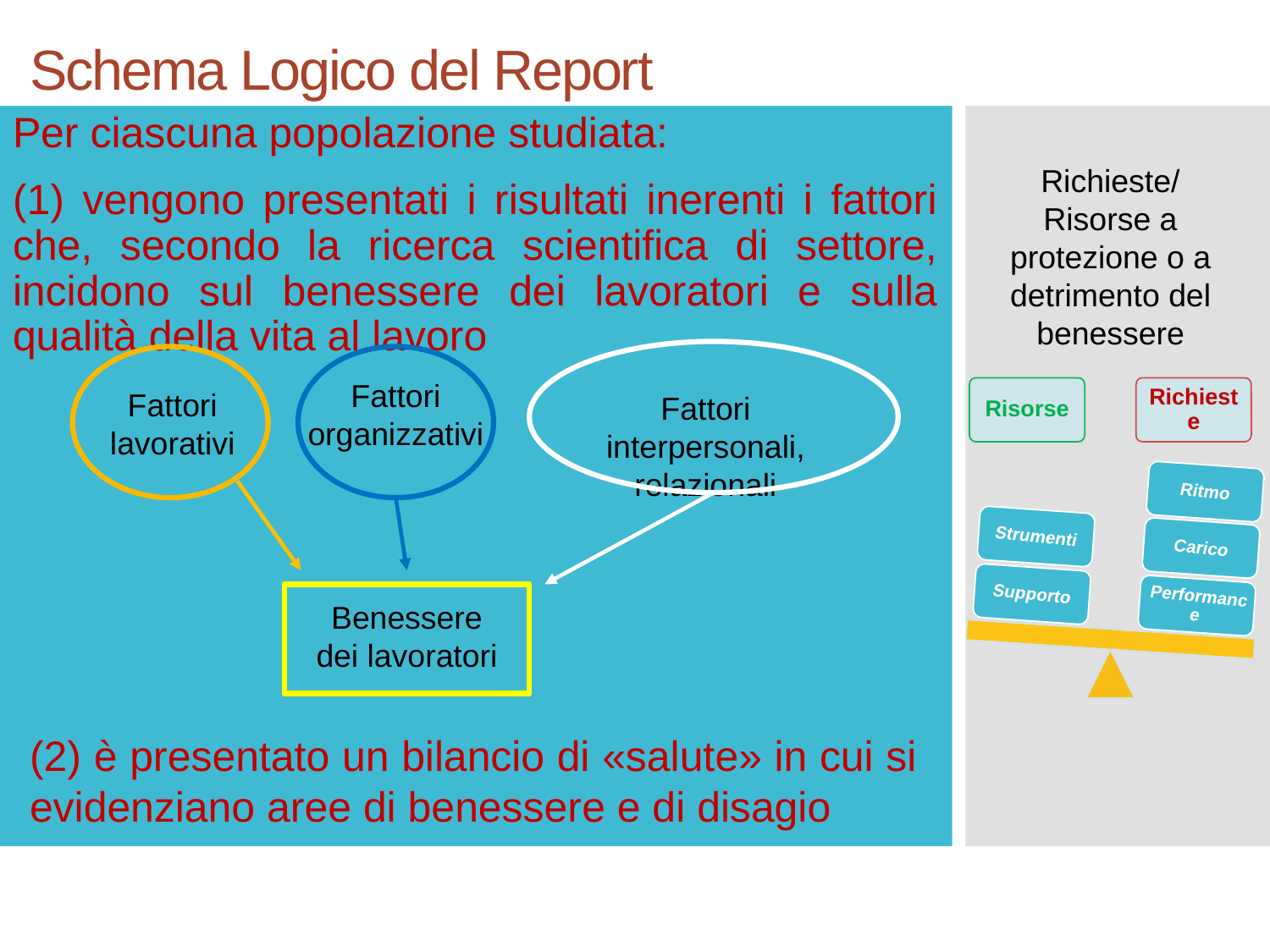

# Schema Logico del Report
Per ciascuna popolazione studiata:
(1) vengono presentati i risultati inerenti i fattori che, secondo la ricerca scientifica di settore, incidono sul benessere dei lavoratori e sulla qualità della vita al lavoro
Richieste/Risorse a protezione o a detrimento del benessere
Risorse
Richieste
Performance
Carico
Ritmo
Supporto
Strumenti

Fattori organizzativi
Fattori lavorativi
Fattori interpersonali, relazionali

Benessere dei lavoratori
(2) è presentato un bilancio di «salute» in cui si evidenziano aree di benessere e di disagio